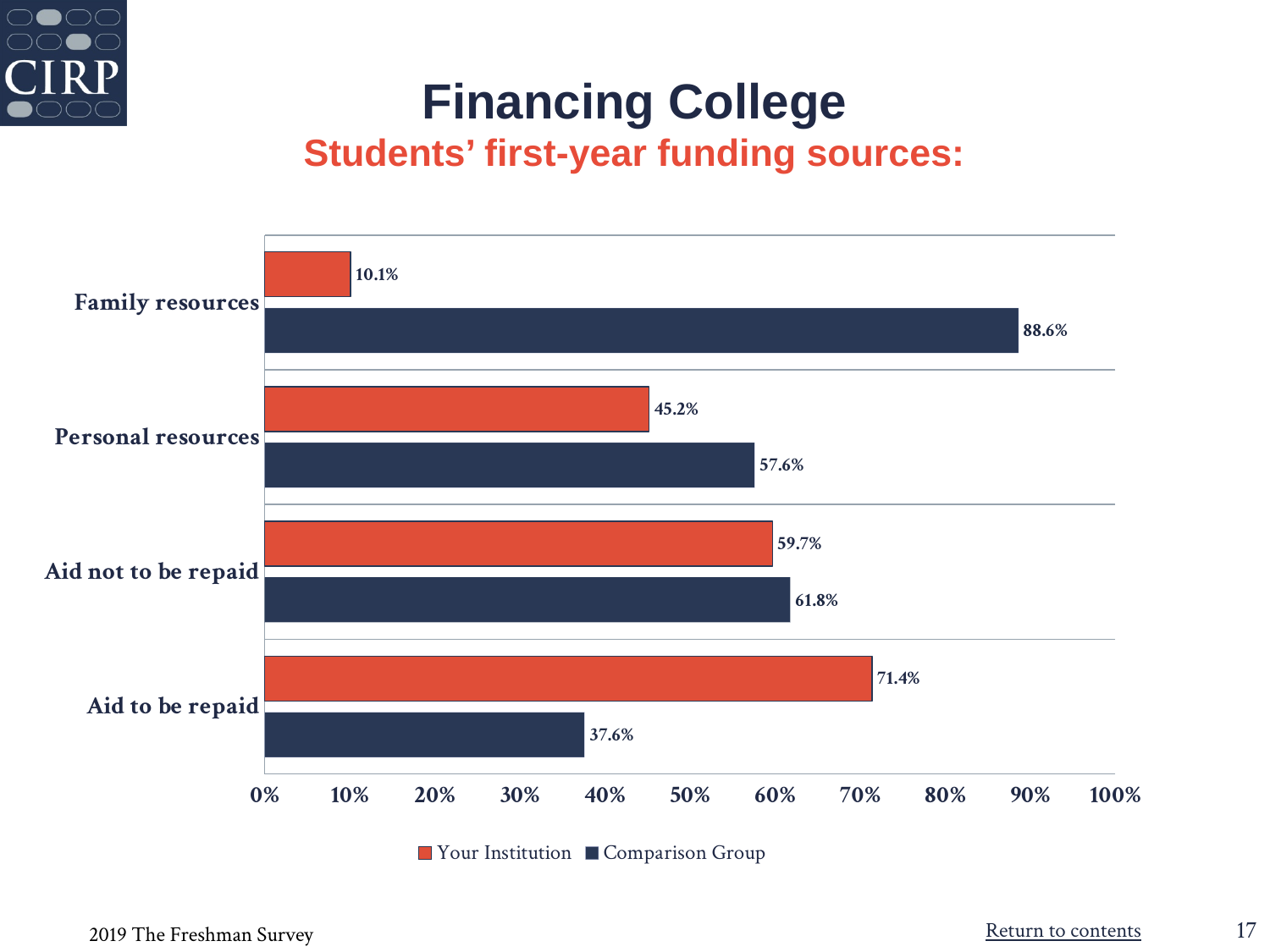

Financing College
Students’ first-year funding sources:

### Chart

| Category | Comparison Group | Your Institution |
|---|---|---|
| Aid to be repaid | 0.376 | 0.714 |
| Aid not to be repaid | 0.618 | 0.597 |
| Personal resources | 0.576 | 0.452 |
| Family resources | 0.886 | 0.101 |
2019 The Freshman Survey
Return to contents
17